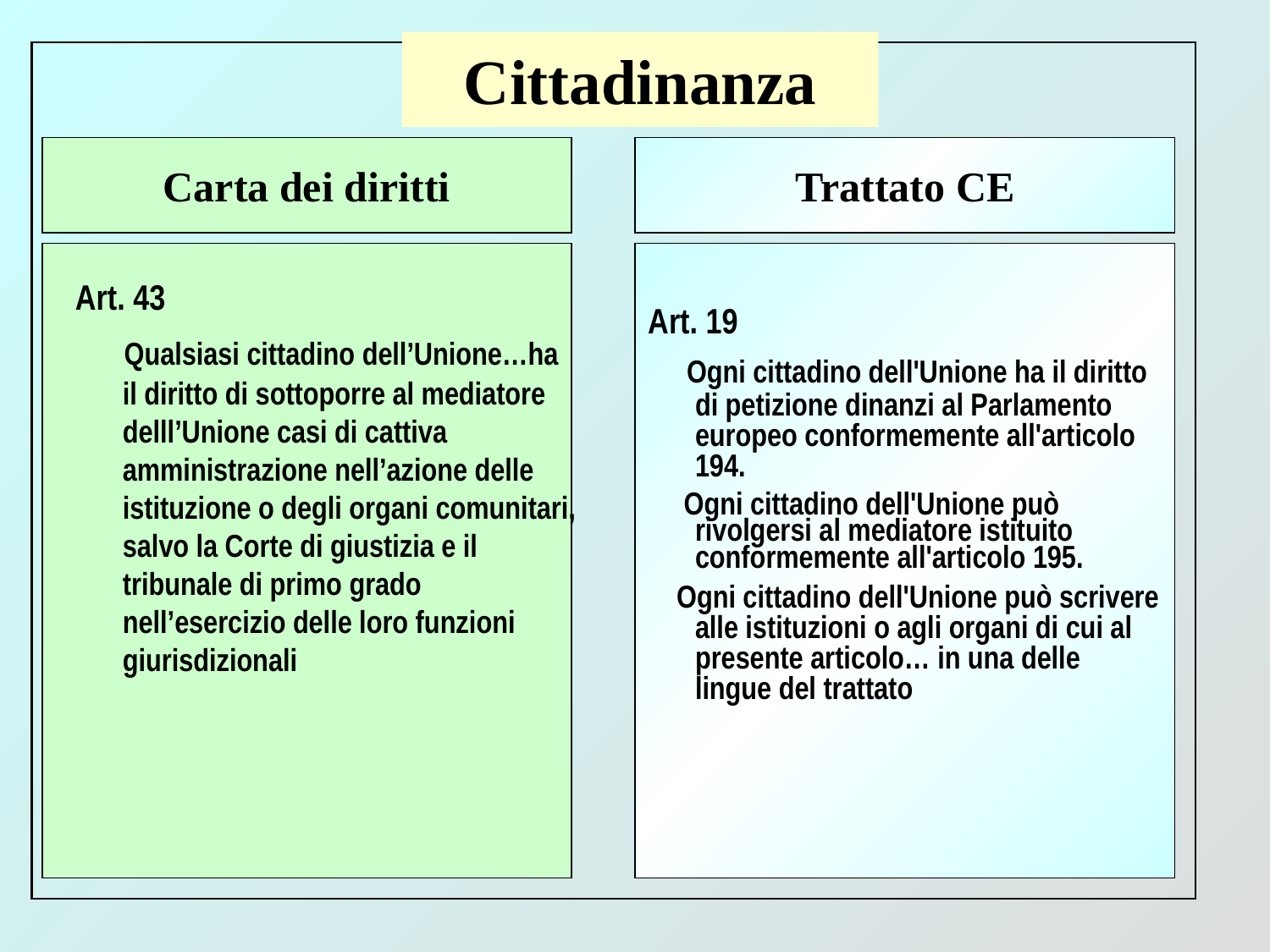

# Cittadinanza

Carta dei diritti
Trattato CE

Art. 43
     Qualsiasi cittadino dell’Unione…ha il diritto di sottoporre al mediatore delll’Unione casi di cattiva amministrazione nell’azione delle istituzione o degli organi comunitari, salvo la Corte di giustizia e il tribunale di primo grado nell’esercizio delle loro funzioni giurisdizionali

Art. 19
    Ogni cittadino dell'Unione ha il diritto di petizione dinanzi al Parlamento europeo conformemente all'articolo 194.
     Ogni cittadino dell'Unione può rivolgersi al mediatore istituito conformemente all'articolo 195.
    Ogni cittadino dell'Unione può scrivere alle istituzioni o agli organi di cui al presente articolo… in una delle lingue del trattato